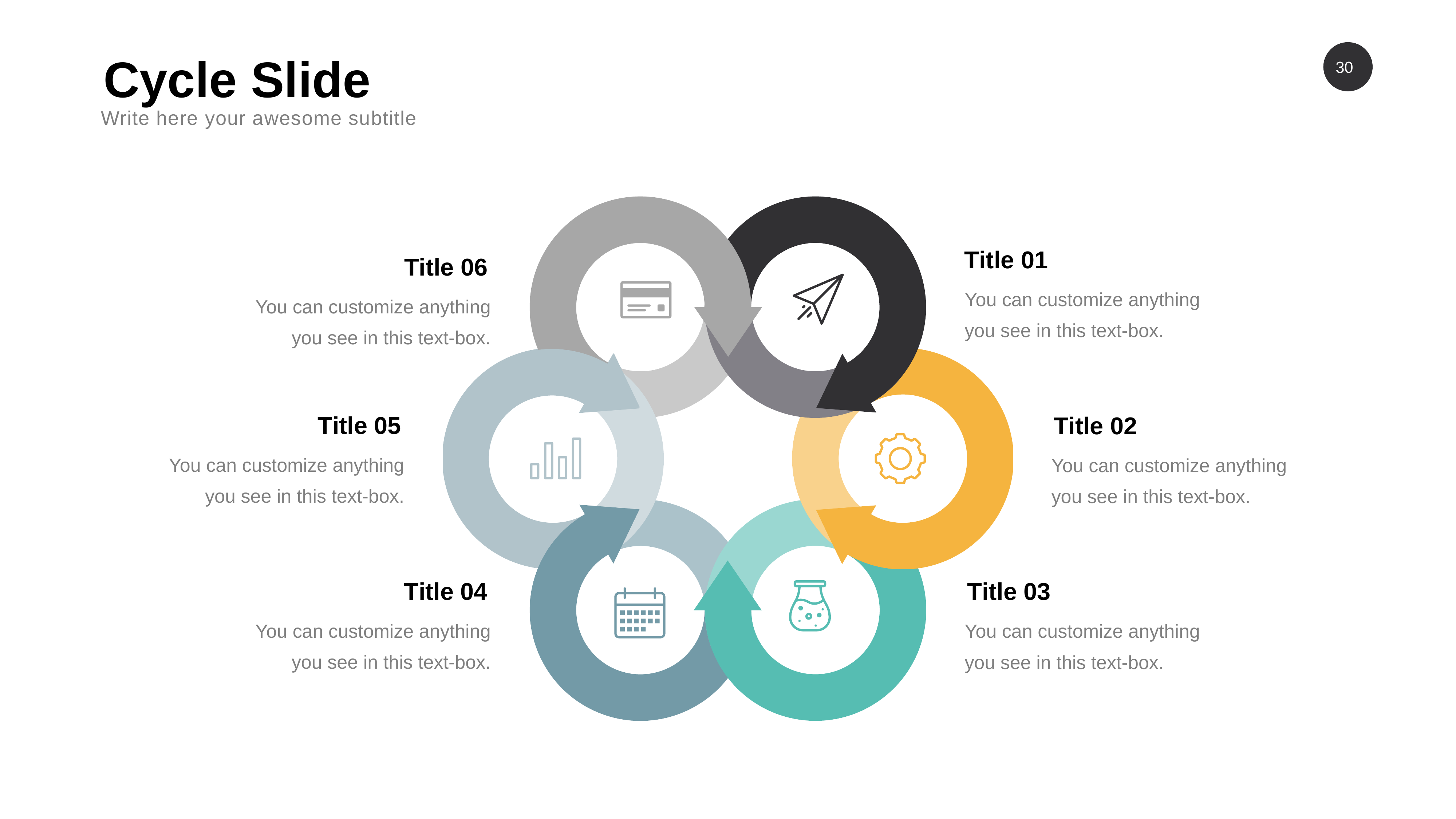

Cycle Slide
Write here your awesome subtitle

Title 01
Title 06

You can customize anything you see in this text-box.

You can customize anything you see in this text-box.

Title 05
Title 02

You can customize anything you see in this text-box.
You can customize anything you see in this text-box.

Title 04
Title 03

You can customize anything you see in this text-box.
You can customize anything you see in this text-box.